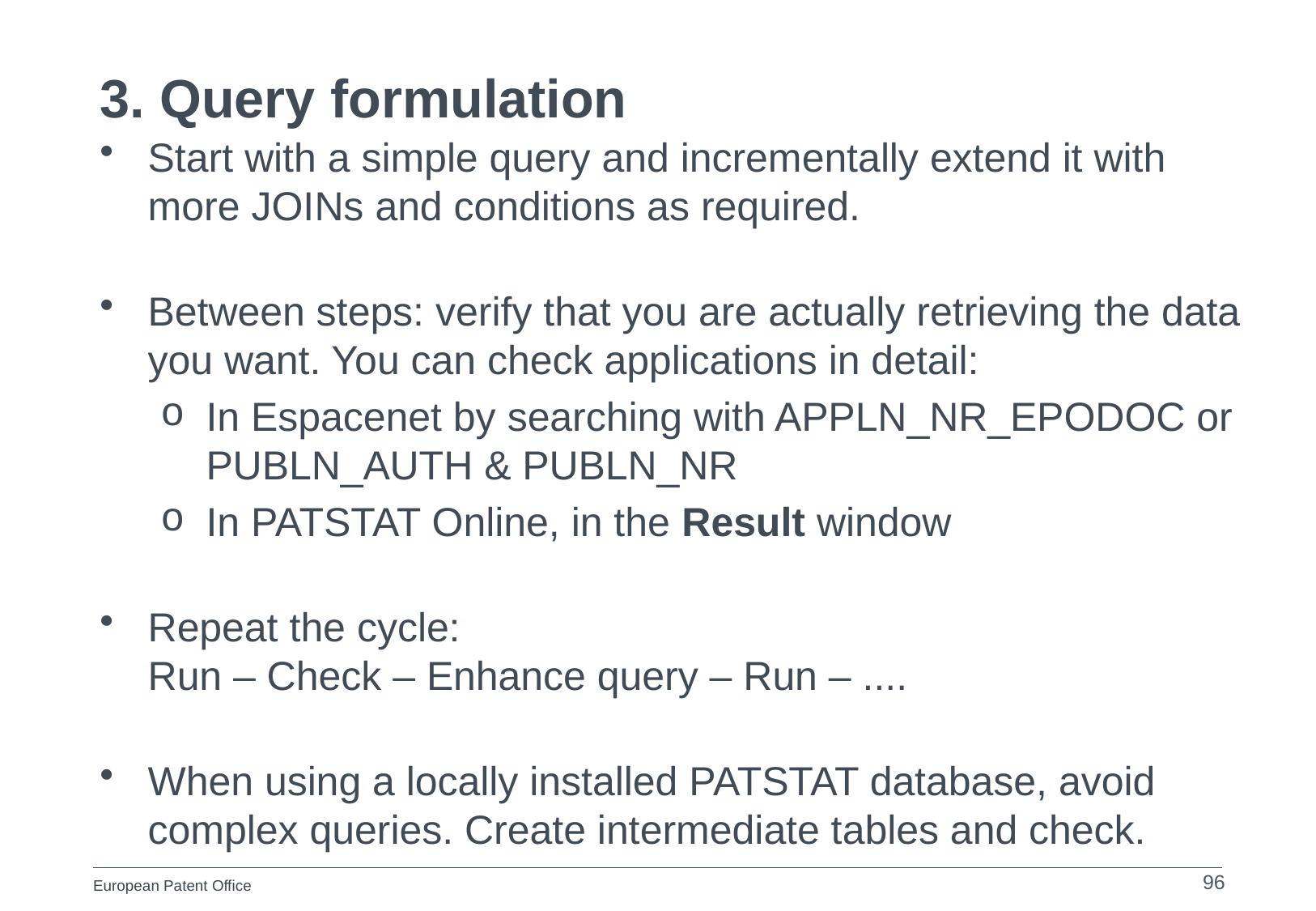

# 3. Query formulation
Start with a simple query and incrementally extend it with
more JOINs and conditions as required.
Between steps: verify that you are actually retrieving the data you want. You can check applications in detail:
In Espacenet by searching with APPLN_NR_EPODOC or PUBLN_AUTH & PUBLN_NR
In PATSTAT Online, in the Result window
Repeat the cycle:
Run – Check – Enhance query – Run – ....
When using a locally installed PATSTAT database, avoid complex queries. Create intermediate tables and check.
96